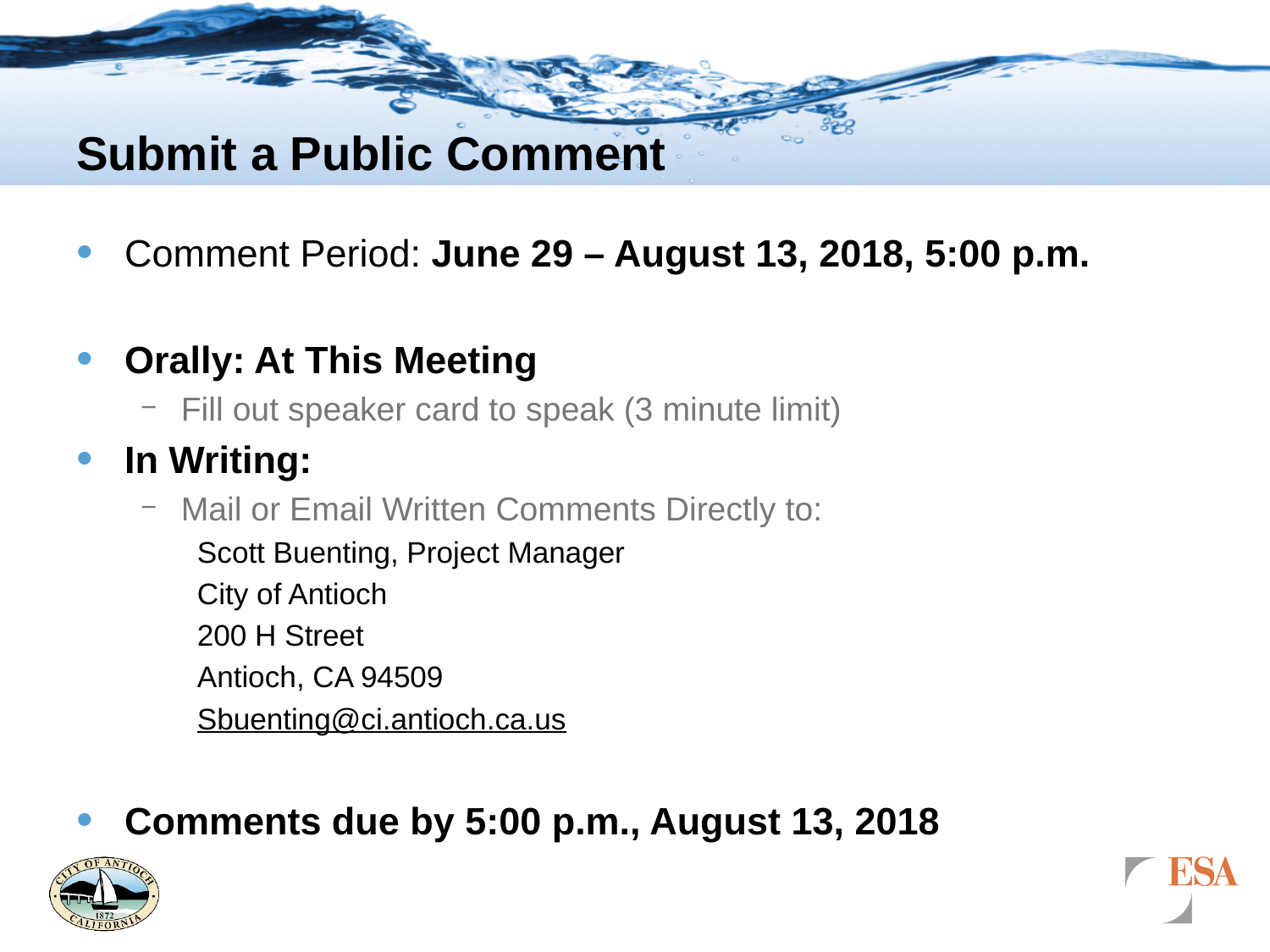

# Submit a Public Comment
Comment Period: June 29 – August 13, 2018, 5:00 p.m.

Orally: At This Meeting
Fill out speaker card to speak (3 minute limit)
In Writing:
Mail or Email Written Comments Directly to:
Scott Buenting, Project Manager
City of Antioch
200 H Street
Antioch, CA 94509
Sbuenting@ci.antioch.ca.us

Comments due by 5:00 p.m., August 13, 2018